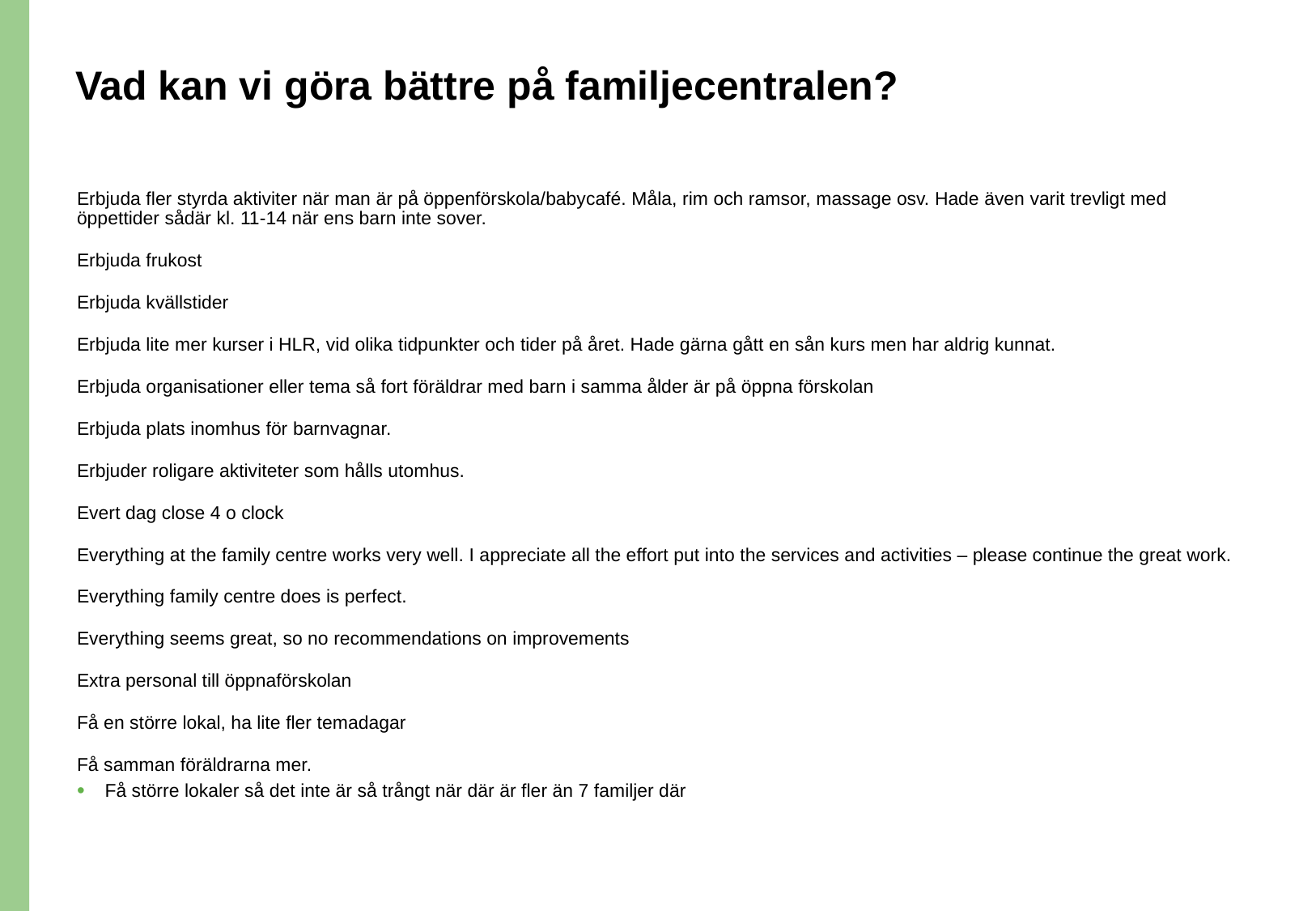

# Vad kan vi göra bättre på familjecentralen?
Erbjuda fler styrda aktiviter när man är på öppenförskola/babycafé. Måla, rim och ramsor, massage osv. Hade även varit trevligt med öppettider sådär kl. 11-14 när ens barn inte sover.
Erbjuda frukost
Erbjuda kvällstider
Erbjuda lite mer kurser i HLR, vid olika tidpunkter och tider på året. Hade gärna gått en sån kurs men har aldrig kunnat.
Erbjuda organisationer eller tema så fort föräldrar med barn i samma ålder är på öppna förskolan
Erbjuda plats inomhus för barnvagnar.
Erbjuder roligare aktiviteter som hålls utomhus.
Evert dag close 4 o clock
Everything at the family centre works very well. I appreciate all the effort put into the services and activities – please continue the great work.
Everything family centre does is perfect.
Everything seems great, so no recommendations on improvements
Extra personal till öppnaförskolan
Få en större lokal, ha lite fler temadagar
Få samman föräldrarna mer.
Få större lokaler så det inte är så trångt när där är fler än 7 familjer där